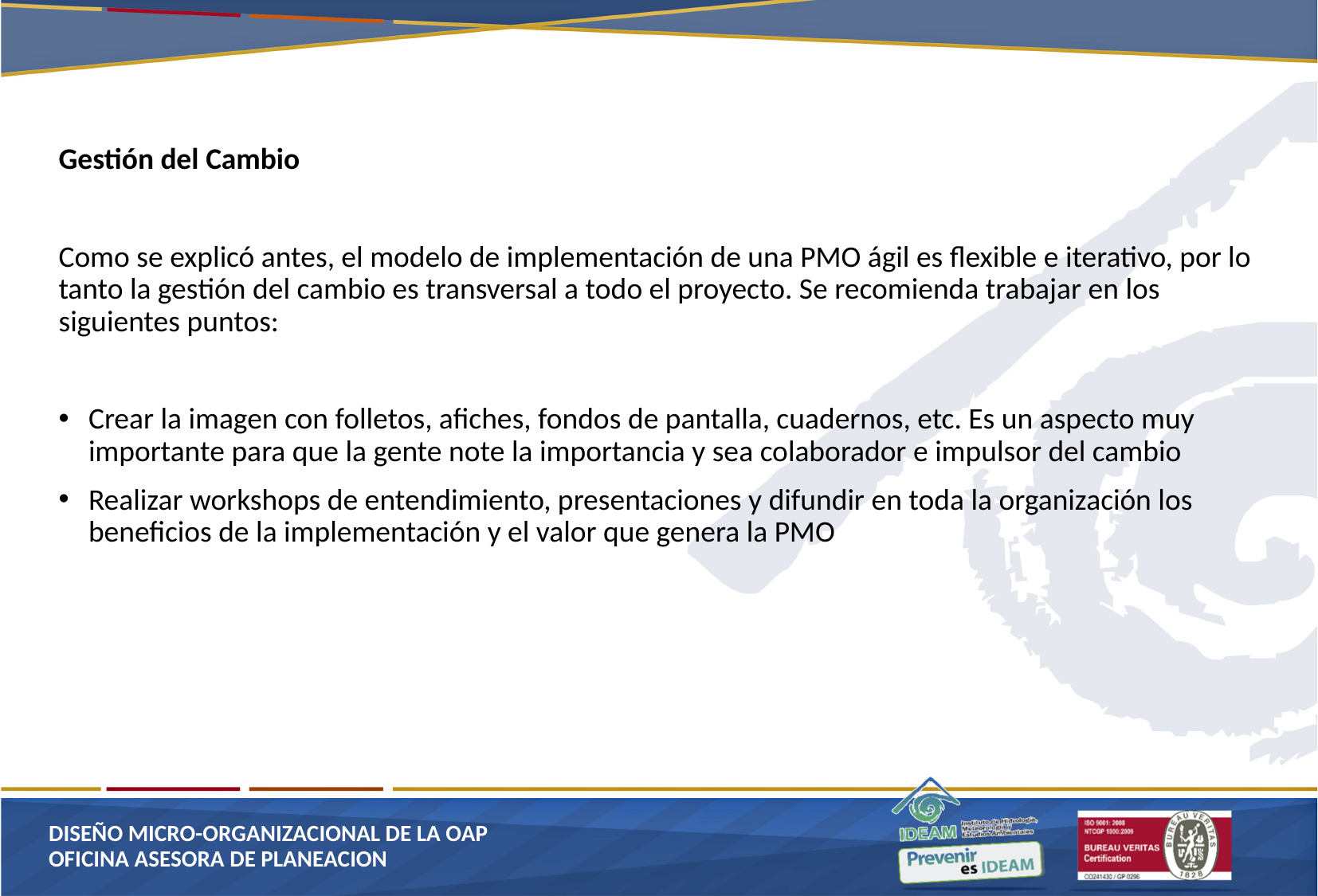

Gestión del Cambio

Como se explicó antes, el modelo de implementación de una PMO ágil es flexible e iterativo, por lo tanto la gestión del cambio es transversal a todo el proyecto. Se recomienda trabajar en los siguientes puntos:

Crear la imagen con folletos, afiches, fondos de pantalla, cuadernos, etc. Es un aspecto muy importante para que la gente note la importancia y sea colaborador e impulsor del cambio
Realizar workshops de entendimiento, presentaciones y difundir en toda la organización los beneficios de la implementación y el valor que genera la PMO